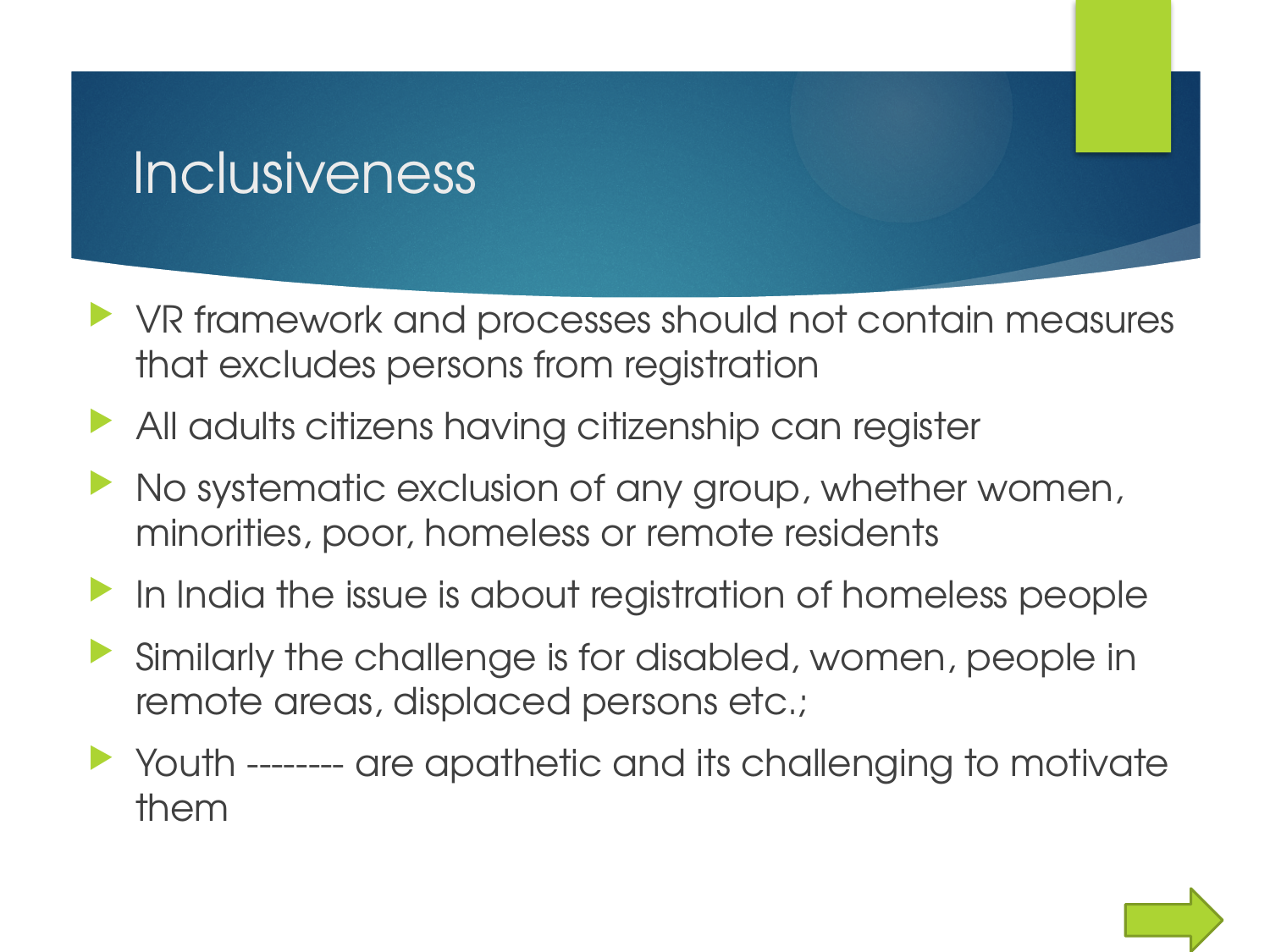

# Inclusiveness
VR framework and processes should not contain measures that excludes persons from registration
All adults citizens having citizenship can register
No systematic exclusion of any group, whether women, minorities, poor, homeless or remote residents
In India the issue is about registration of homeless people
Similarly the challenge is for disabled, women, people in remote areas, displaced persons etc.;
Youth -------- are apathetic and its challenging to motivate them